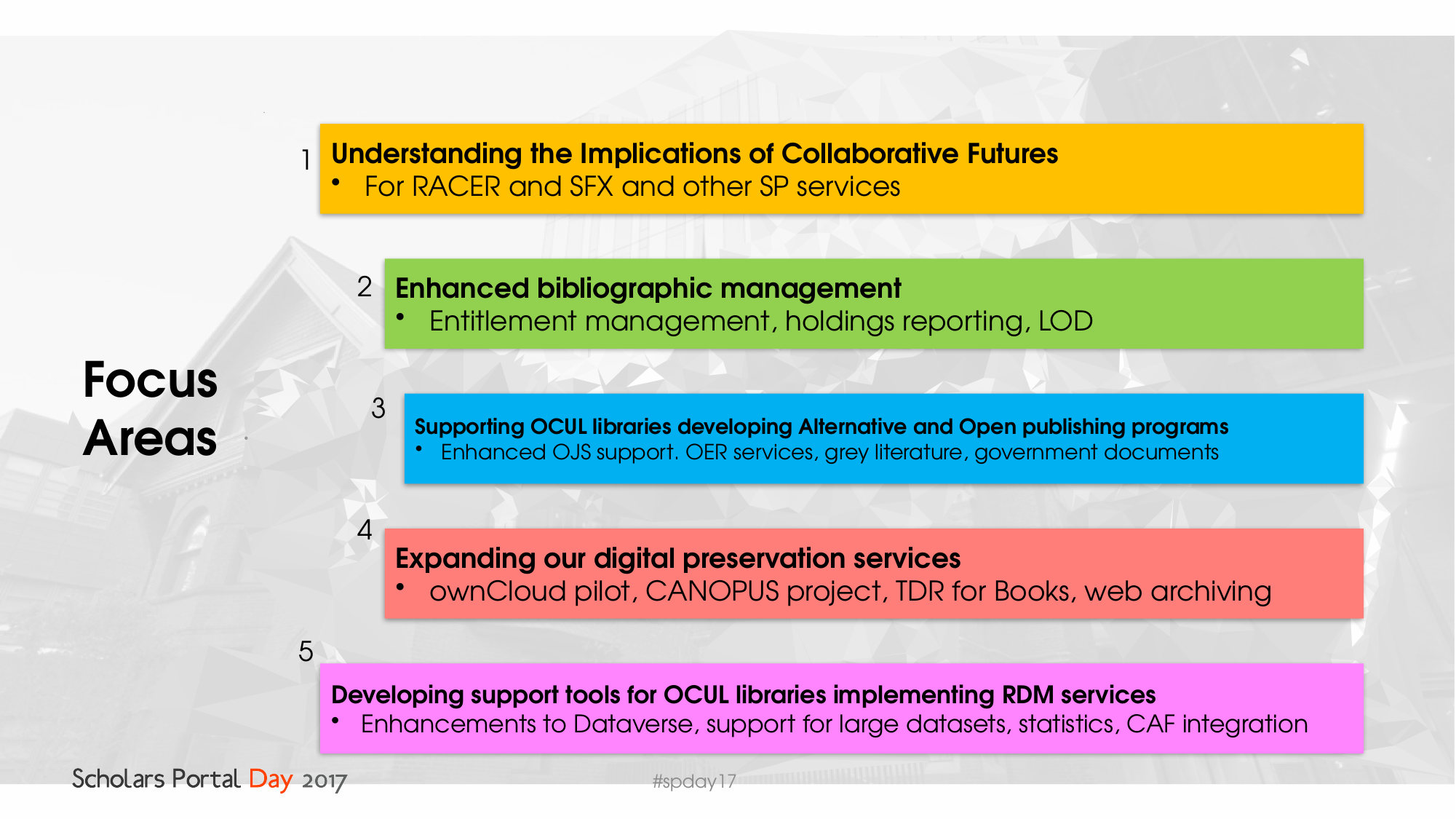

Understanding the Implications of Collaborative Futures
Enhanced bibliographic management
Supporting OCUL libraries developing Alternative and Open publishing programs
For RACER and SFX and other SP services
Entitlement management, holdings reporting, LOD
Enhanced OJS support. OER services, grey literature, government documents
Expanding our digital preservation services
ownCloud pilot, CANOPUS project, TDR for Books, web archiving
Developing support tools for OCUL libraries implementing RDM services
Enhancements to Dataverse, support for large datasets, statistics, CAF integration
1
2
Focus Areas
3
4
5
#spday17